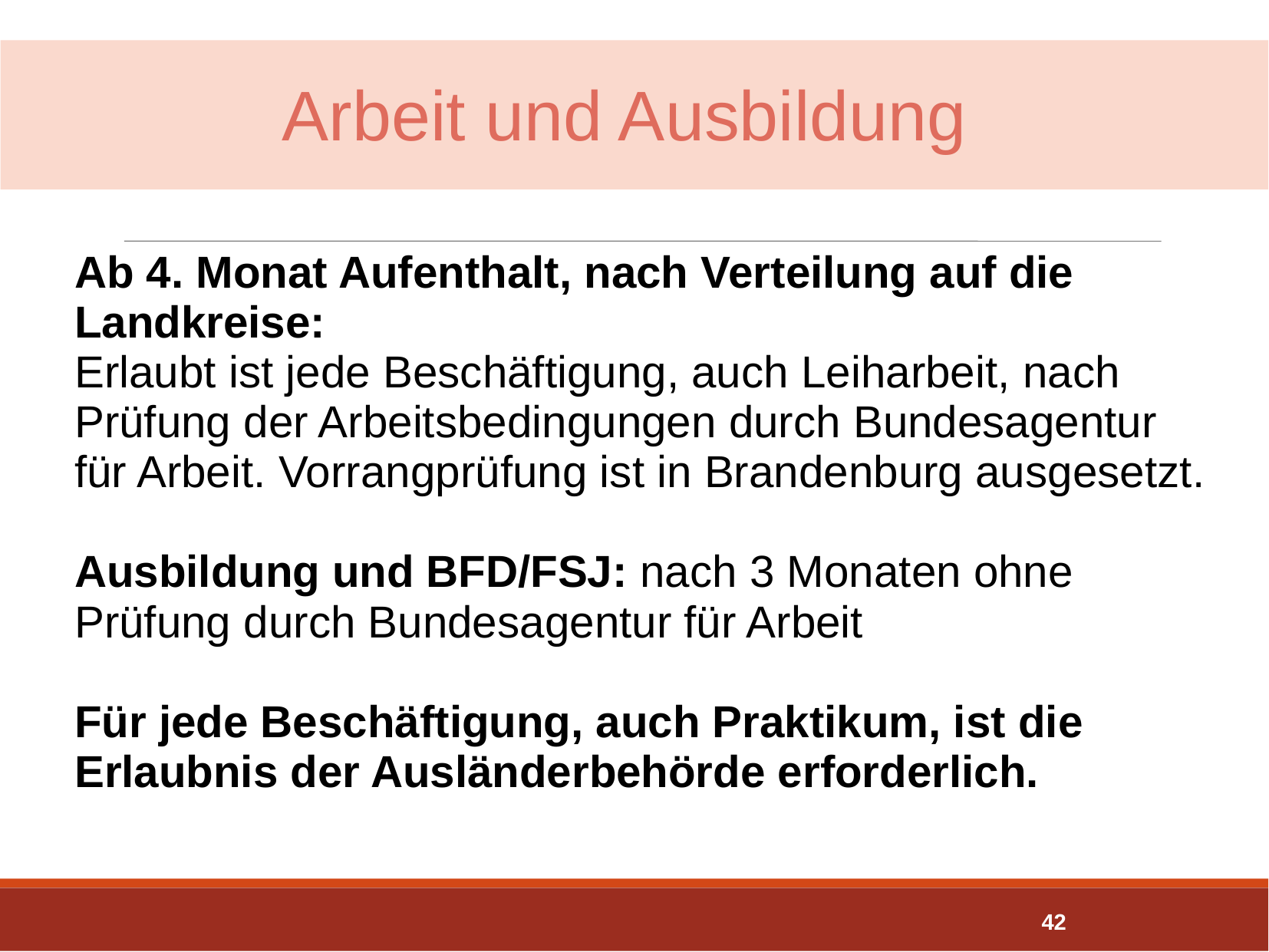

Arbeit und Ausbildung
Ab 4. Monat Aufenthalt, nach Verteilung auf die Landkreise:
Erlaubt ist jede Beschäftigung, auch Leiharbeit, nach Prüfung der Arbeitsbedingungen durch Bundesagentur für Arbeit. Vorrangprüfung ist in Brandenburg ausgesetzt.

Ausbildung und BFD/FSJ: nach 3 Monaten ohne Prüfung durch Bundesagentur für Arbeit

Für jede Beschäftigung, auch Praktikum, ist die Erlaubnis der Ausländerbehörde erforderlich.

42